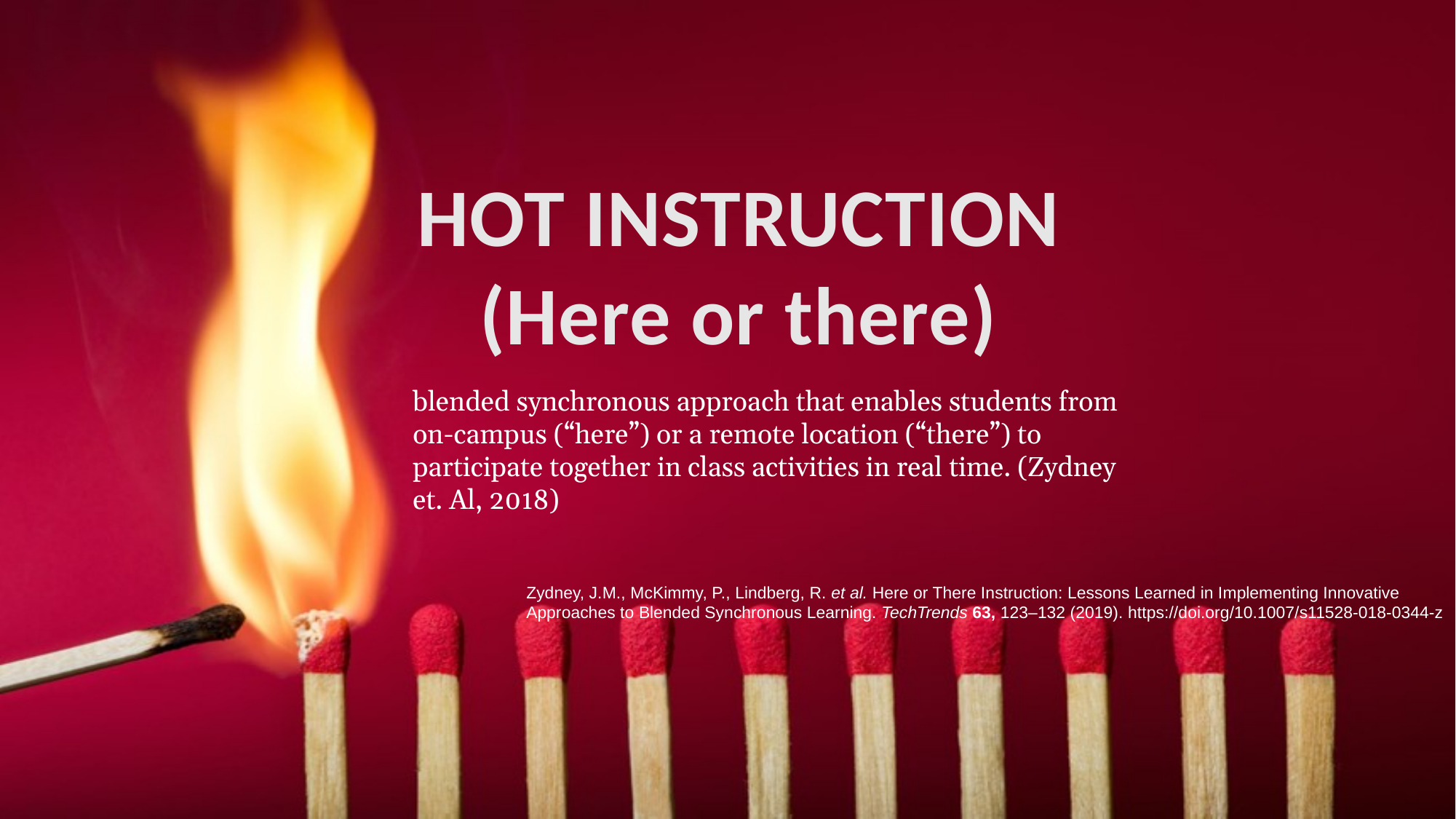

HOT INSTRUCTION
(Here or there)
blended synchronous approach that enables students from on-campus (“here”) or a remote location (“there”) to participate together in class activities in real time. (Zydney et. Al, 2018)
Zydney, J.M., McKimmy, P., Lindberg, R. et al. Here or There Instruction: Lessons Learned in Implementing Innovative Approaches to Blended Synchronous Learning. TechTrends 63, 123–132 (2019). https://doi.org/10.1007/s11528-018-0344-z